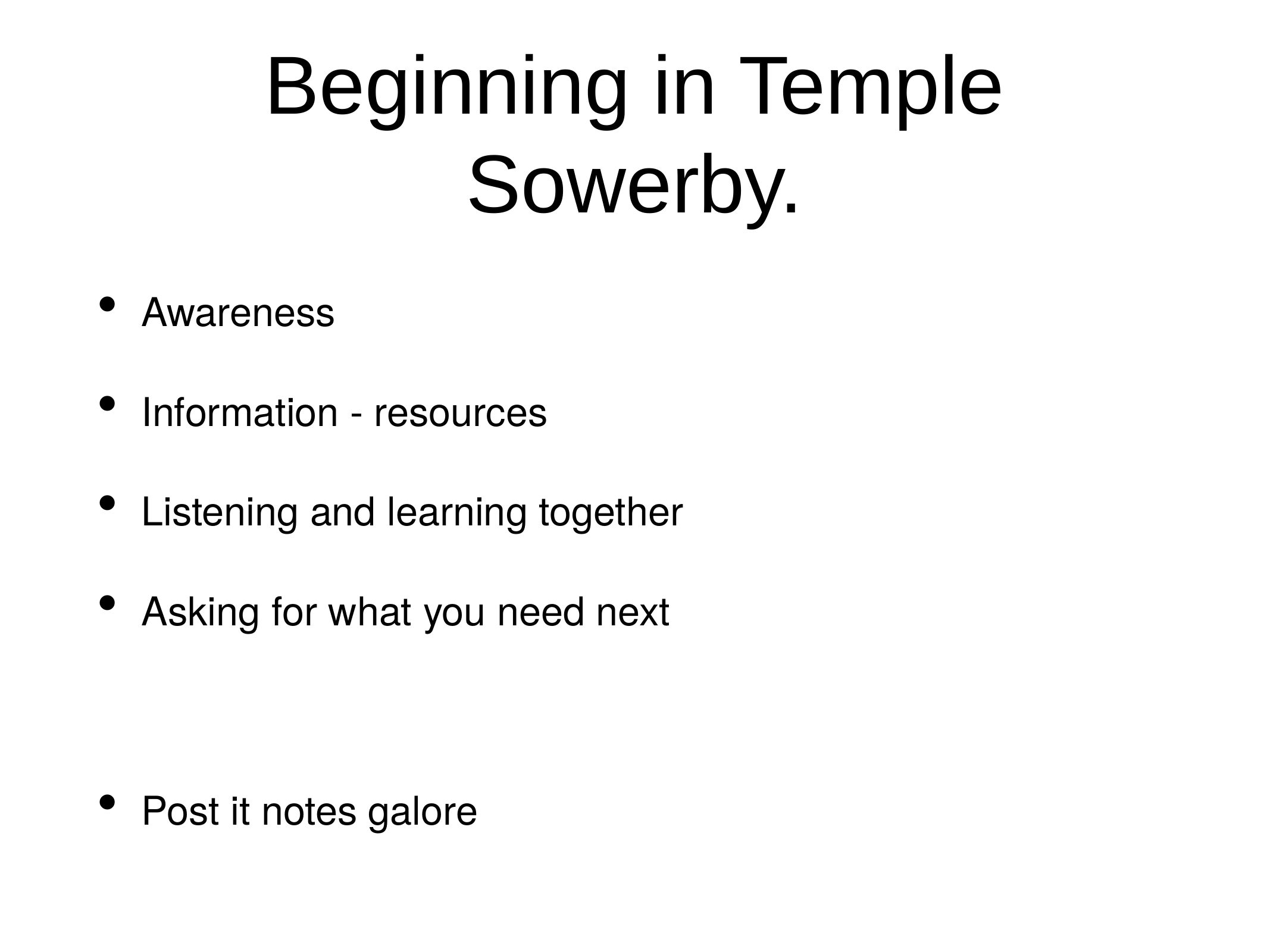

# Beginning in Temple Sowerby.
Awareness
Information - resources
Listening and learning together
Asking for what you need next

Post it notes galore